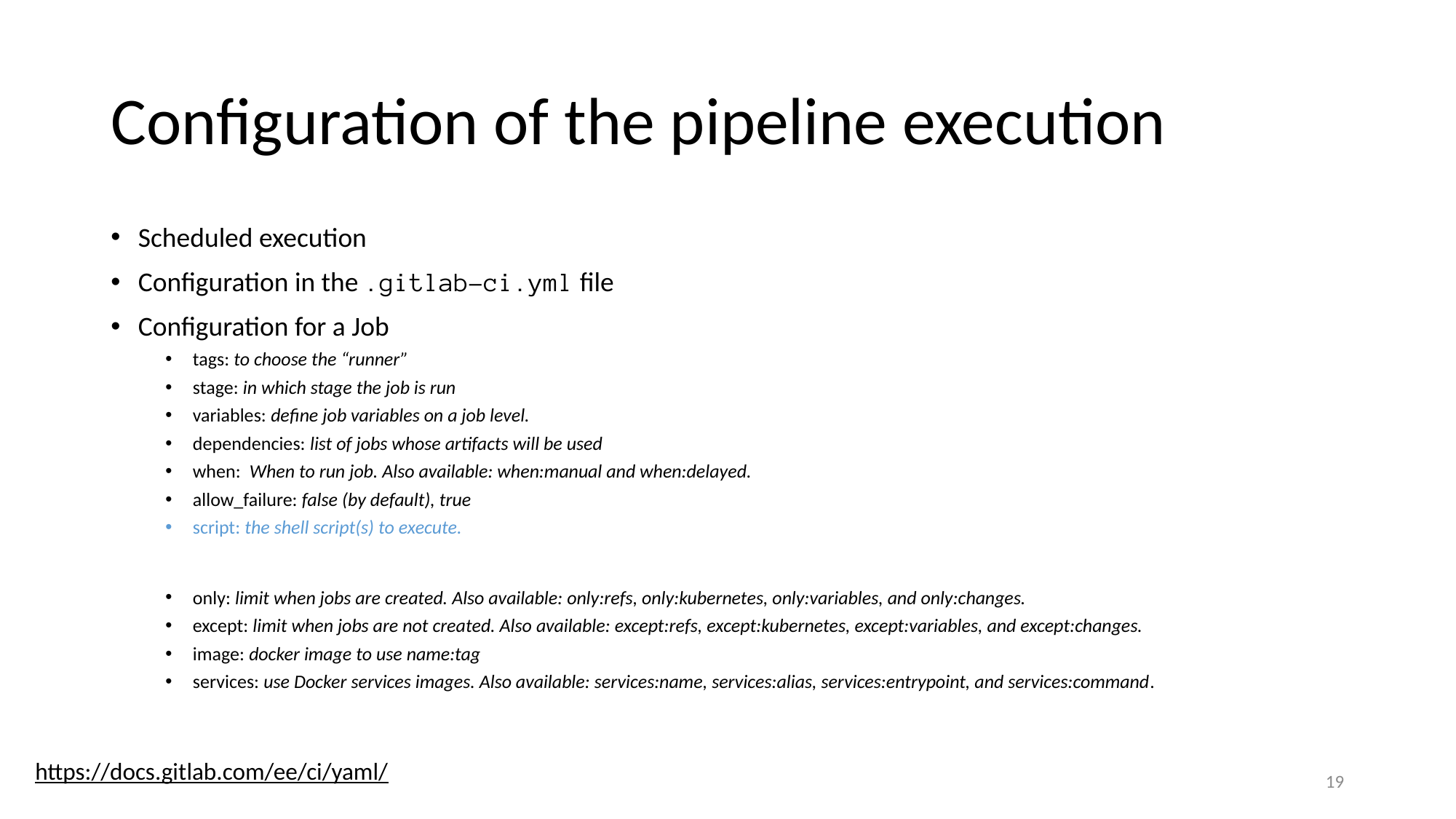

# Configuration of the pipeline execution
Scheduled execution
Configuration in the .gitlab-ci.yml file
Configuration for a Job
tags: to choose the “runner”
stage: in which stage the job is run
variables: define job variables on a job level.
dependencies: list of jobs whose artifacts will be used
when:  When to run job. Also available: when:manual and when:delayed.
allow_failure: false (by default), true
script: the shell script(s) to execute.

only: limit when jobs are created. Also available: only:refs, only:kubernetes, only:variables, and only:changes.
except: limit when jobs are not created. Also available: except:refs, except:kubernetes, except:variables, and except:changes.
image: docker image to use name:tag
services: use Docker services images. Also available: services:name, services:alias, services:entrypoint, and services:command.
https://docs.gitlab.com/ee/ci/yaml/
19